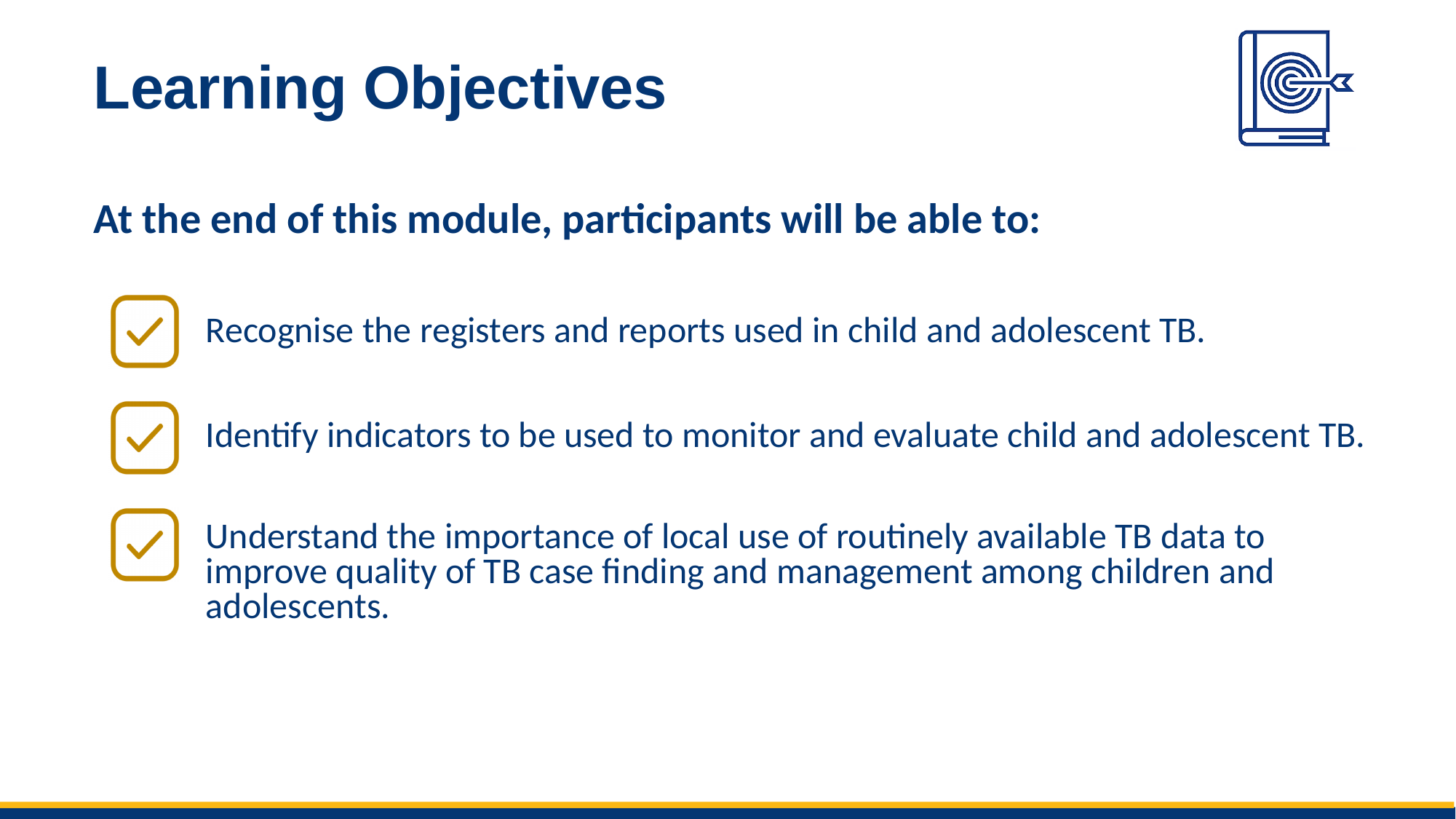

# Learning Objectives
Recognise the registers and reports used in child and adolescent TB.
Identify indicators to be used to monitor and evaluate child and adolescent TB.
Understand the importance of local use of routinely available TB data to improve quality of TB case finding and management among children and adolescents.